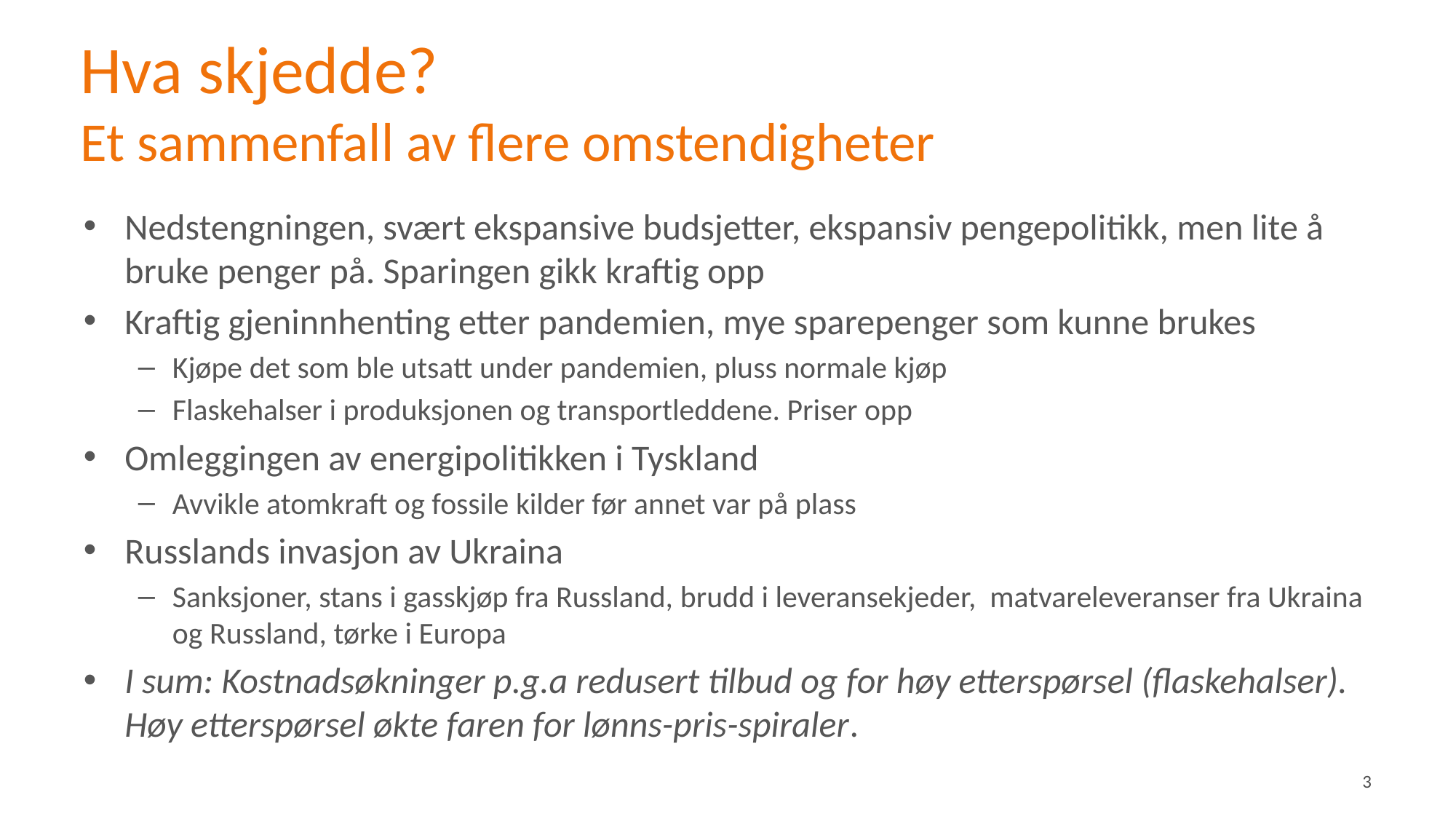

# Hva skjedde? Et sammenfall av flere omstendigheter
Nedstengningen, svært ekspansive budsjetter, ekspansiv pengepolitikk, men lite å bruke penger på. Sparingen gikk kraftig opp
Kraftig gjeninnhenting etter pandemien, mye sparepenger som kunne brukes
Kjøpe det som ble utsatt under pandemien, pluss normale kjøp
Flaskehalser i produksjonen og transportleddene. Priser opp
Omleggingen av energipolitikken i Tyskland
Avvikle atomkraft og fossile kilder før annet var på plass
Russlands invasjon av Ukraina
Sanksjoner, stans i gasskjøp fra Russland, brudd i leveransekjeder,  matvareleveranser fra Ukraina og Russland, tørke i Europa
I sum: Kostnadsøkninger p.g.a redusert tilbud og for høy etterspørsel (flaskehalser). Høy etterspørsel økte faren for lønns-pris-spiraler.
3